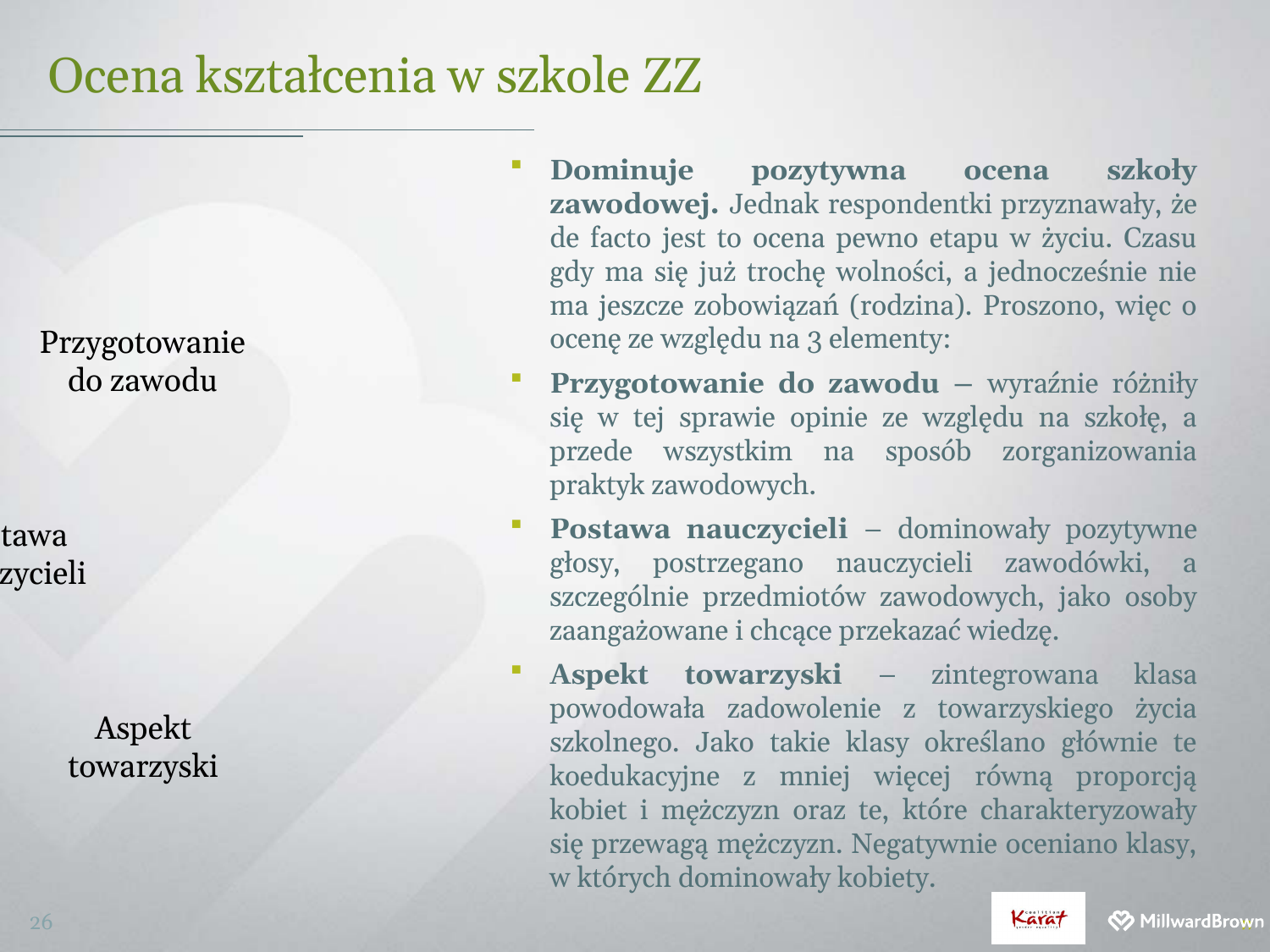

# Ocena kształcenia w szkole ZZ
Dominuje pozytywna ocena szkoły zawodowej. Jednak respondentki przyznawały, że de facto jest to ocena pewno etapu w życiu. Czasu gdy ma się już trochę wolności, a jednocześnie nie ma jeszcze zobowiązań (rodzina). Proszono, więc o ocenę ze względu na 3 elementy:
Przygotowanie do zawodu – wyraźnie różniły się w tej sprawie opinie ze względu na szkołę, a przede wszystkim na sposób zorganizowania praktyk zawodowych.
Postawa nauczycieli – dominowały pozytywne głosy, postrzegano nauczycieli zawodówki, a szczególnie przedmiotów zawodowych, jako osoby zaangażowane i chcące przekazać wiedzę.
Aspekt towarzyski – zintegrowana klasa powodowała zadowolenie z towarzyskiego życia szkolnego. Jako takie klasy określano głównie te koedukacyjne z mniej więcej równą proporcją kobiet i mężczyzn oraz te, które charakteryzowały się przewagą mężczyzn. Negatywnie oceniano klasy, w których dominowały kobiety.

Przygotowanie do zawodu
Aspekt towarzyski
Postawa nauczycieli
26